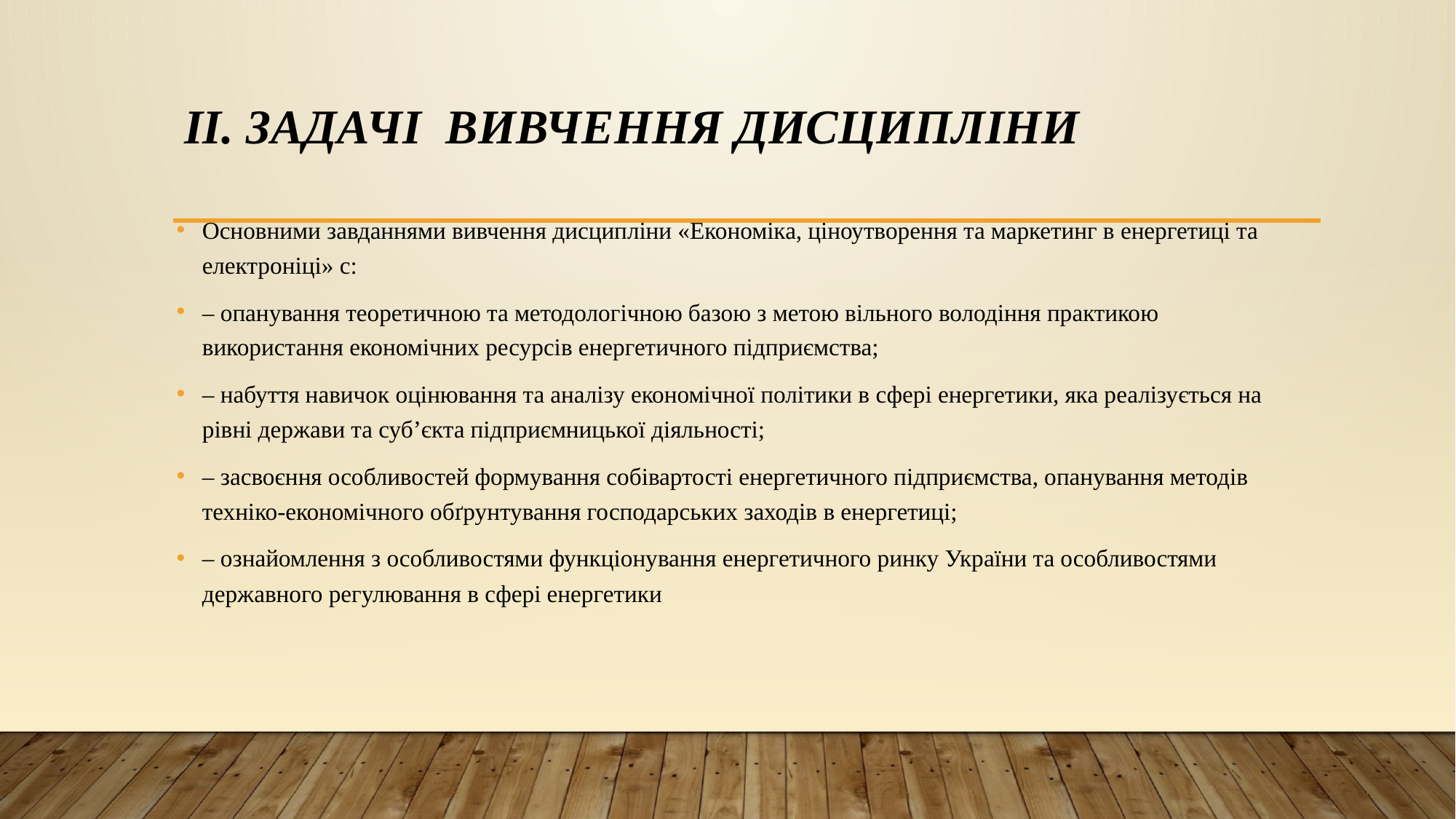

# ІІ. ЗАДАЧІ  ВИВЧЕННЯ ДИСЦИПЛІНИ
Основними завданнями вивчення дисципліни «Економіка, ціноутворення та маркетинг в енергетиці та електроніці» с:
– опанування теоретичною та методологічною базою з метою вільного володіння практикою використання економічних ресурсів енергетичного підприємства;
– набуття навичок оцінювання та аналізу економічної політики в сфері енергетики, яка реалізується на рівні держави та суб’єкта підприємницької діяльності;
– засвоєння особливостей формування собівартості енергетичного підприємства, опанування методів техніко-економічного обґрунтування господарських заходів в енергетиці;
– ознайомлення з особливостями функціонування енергетичного ринку України та особливостями державного регулювання в сфері енергетики